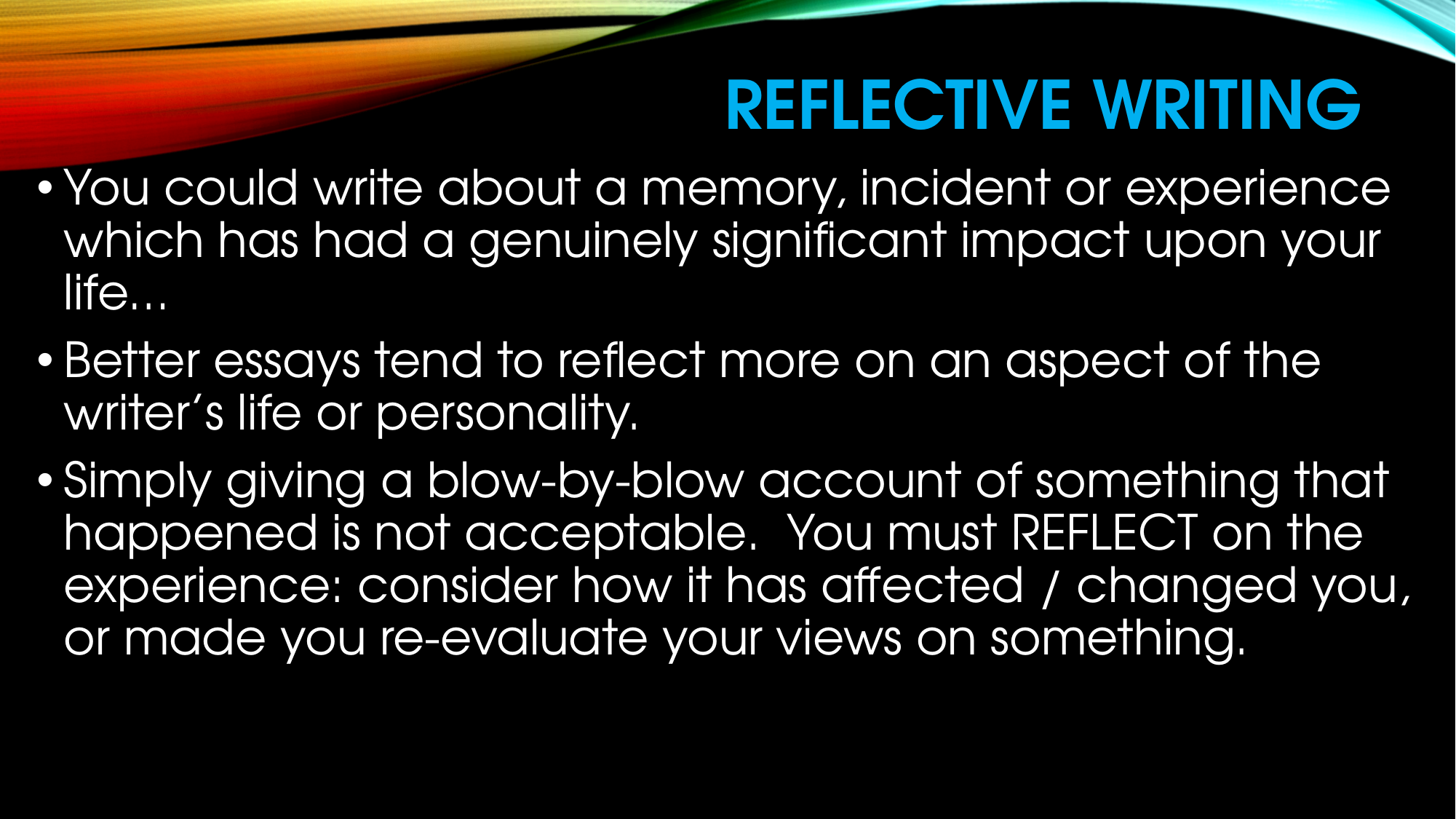

# Reflective writing
You could write about a memory, incident or experience which has had a genuinely significant impact upon your life…
Better essays tend to reflect more on an aspect of the writer’s life or personality.
Simply giving a blow-by-blow account of something that happened is not acceptable.  You must REFLECT on the experience: consider how it has affected / changed you, or made you re-evaluate your views on something.